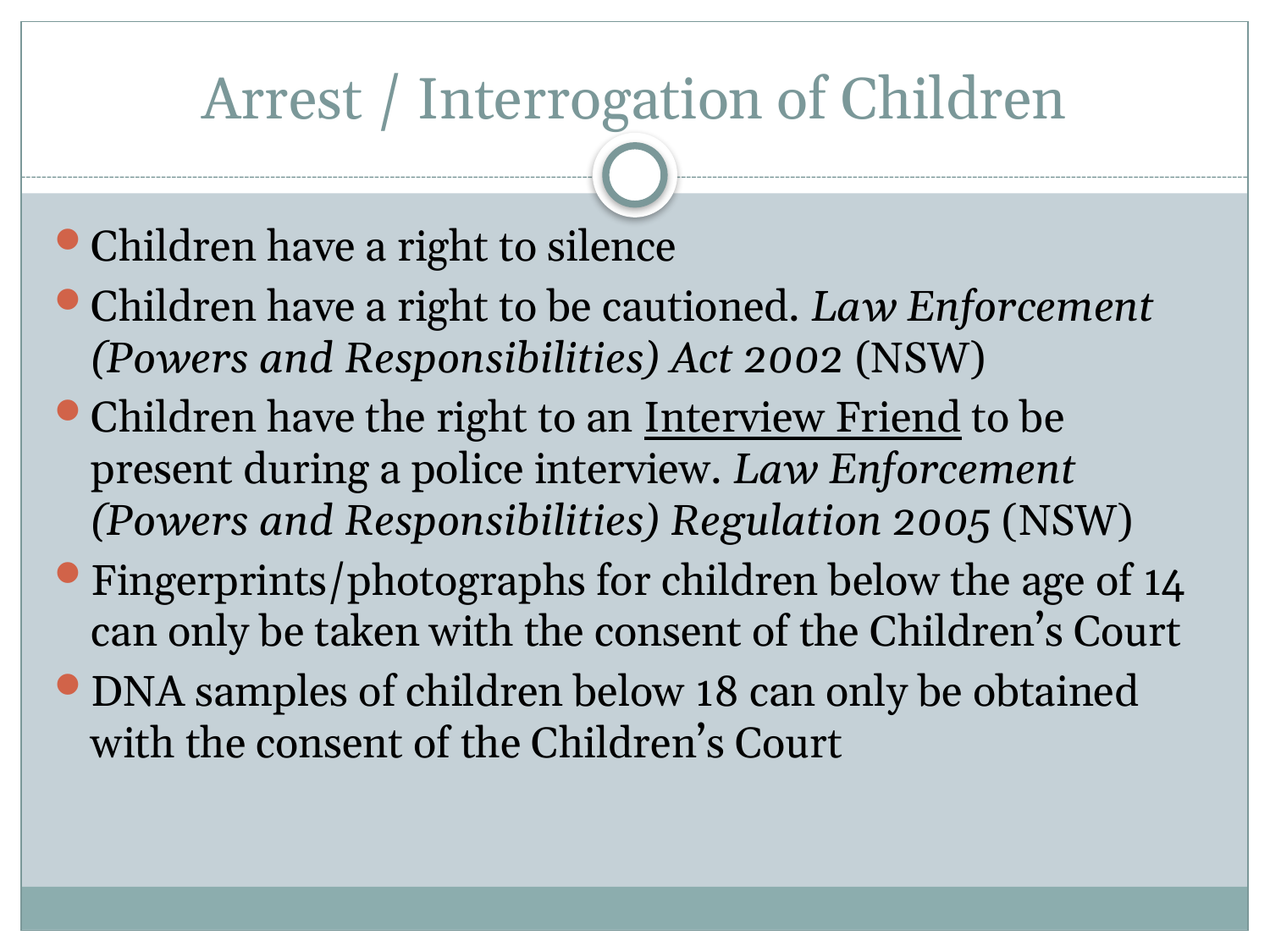

# Arrest / Interrogation of Children
Children have a right to silence
Children have a right to be cautioned. Law Enforcement (Powers and Responsibilities) Act 2002 (NSW)
Children have the right to an Interview Friend to be present during a police interview. Law Enforcement (Powers and Responsibilities) Regulation 2005 (NSW)
Fingerprints/photographs for children below the age of 14 can only be taken with the consent of the Children’s Court
DNA samples of children below 18 can only be obtained with the consent of the Children’s Court